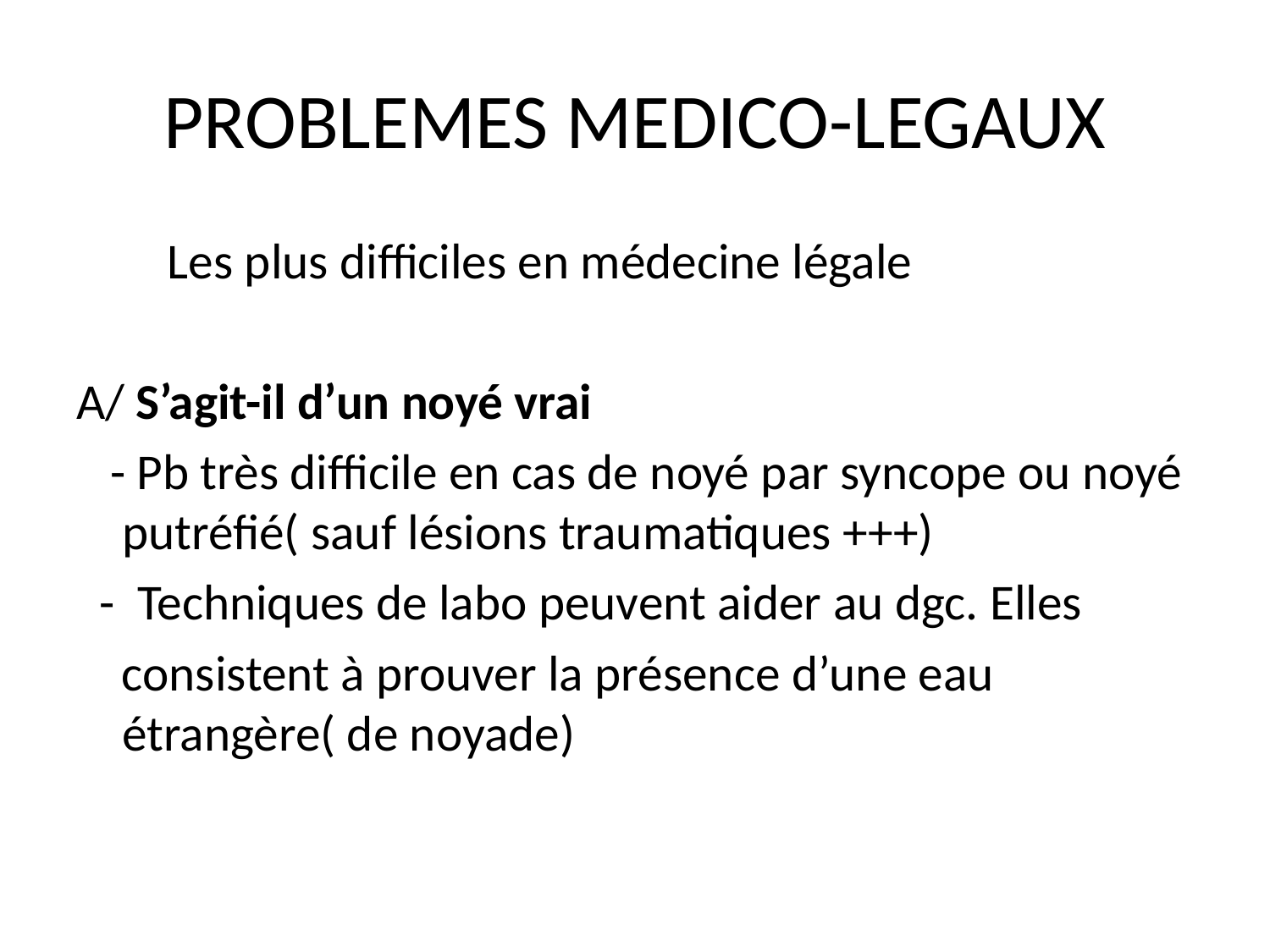

# PROBLEMES MEDICO-LEGAUX
        Les plus difficiles en médecine légale

A/ S’agit-il d’un noyé vrai
   - Pb très difficile en cas de noyé par syncope ou noyé putréfié( sauf lésions traumatiques +++)
  -  Techniques de labo peuvent aider au dgc. Elles
    consistent à prouver la présence d’une eau étrangère( de noyade)